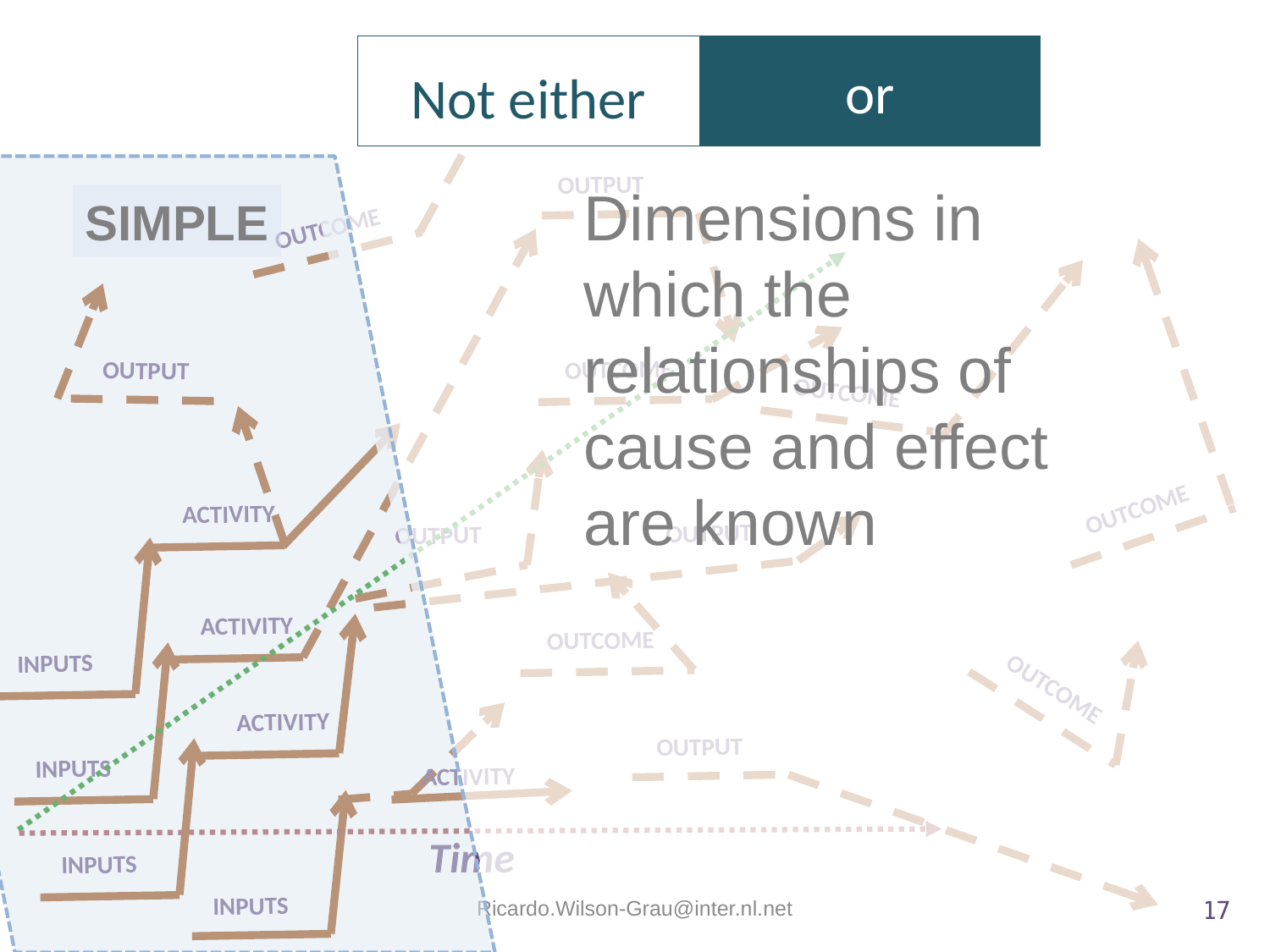

Not either
or

OUTCOME

OUTPUT

ACTIVITY

OUTCOME

OUTCOME

OUTPUT

OUTCOME

ACTIVITY

OUTPUT

OUTPUT

INPUTS

OUTCOME

ACTIVITY

INPUTS

OUTCOME

ACTIVITY

OUTPUT

INPUTS

INPUTS

Time

SIMPLE
Dimensions in which the relationships of cause and effect are known

17
Ricardo.Wilson-Grau@inter.nl.net